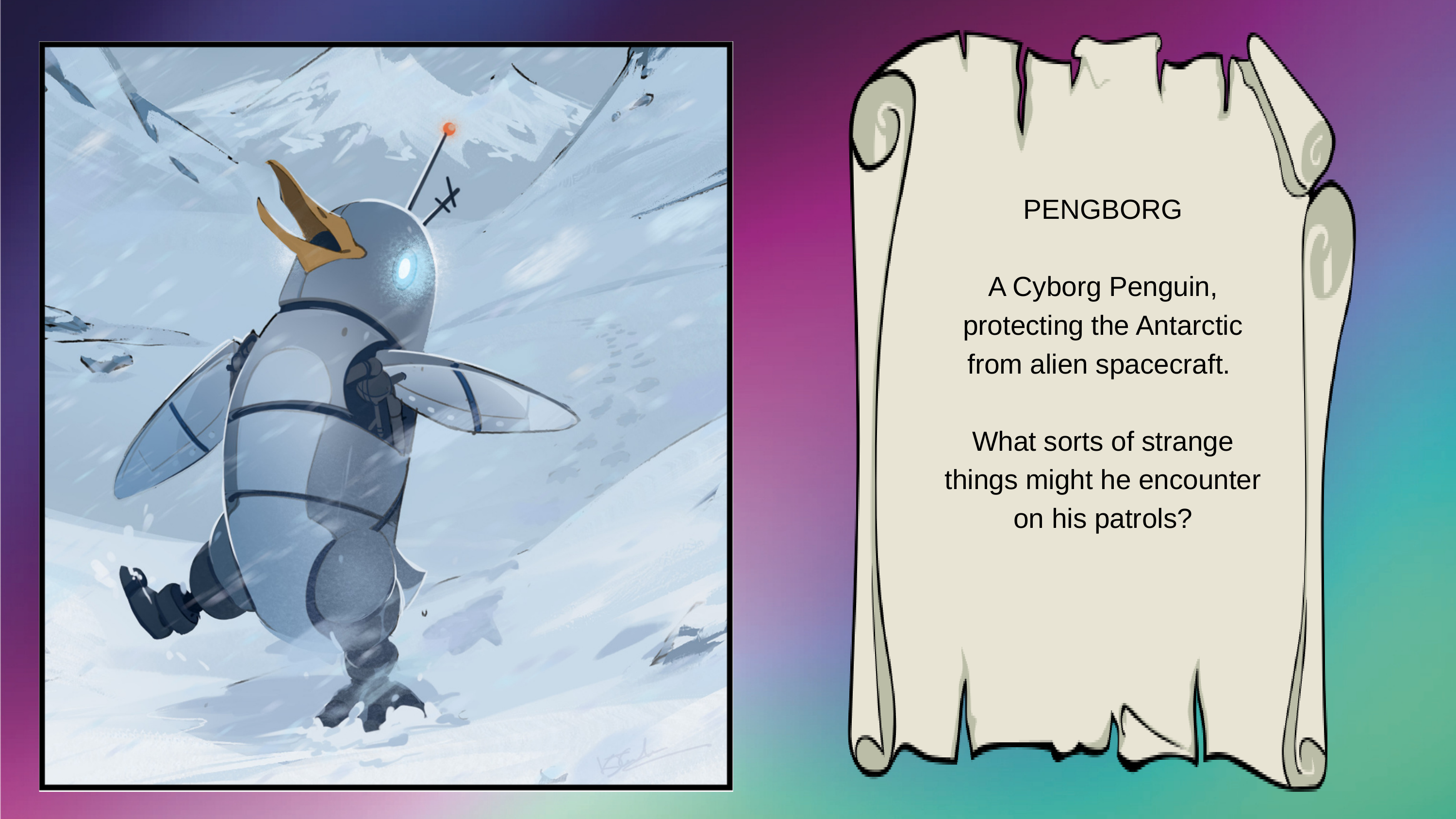

PENGBORG

A Cyborg Penguin, protecting the Antarctic from alien spacecraft.

What sorts of strange things might he encounter on his patrols?